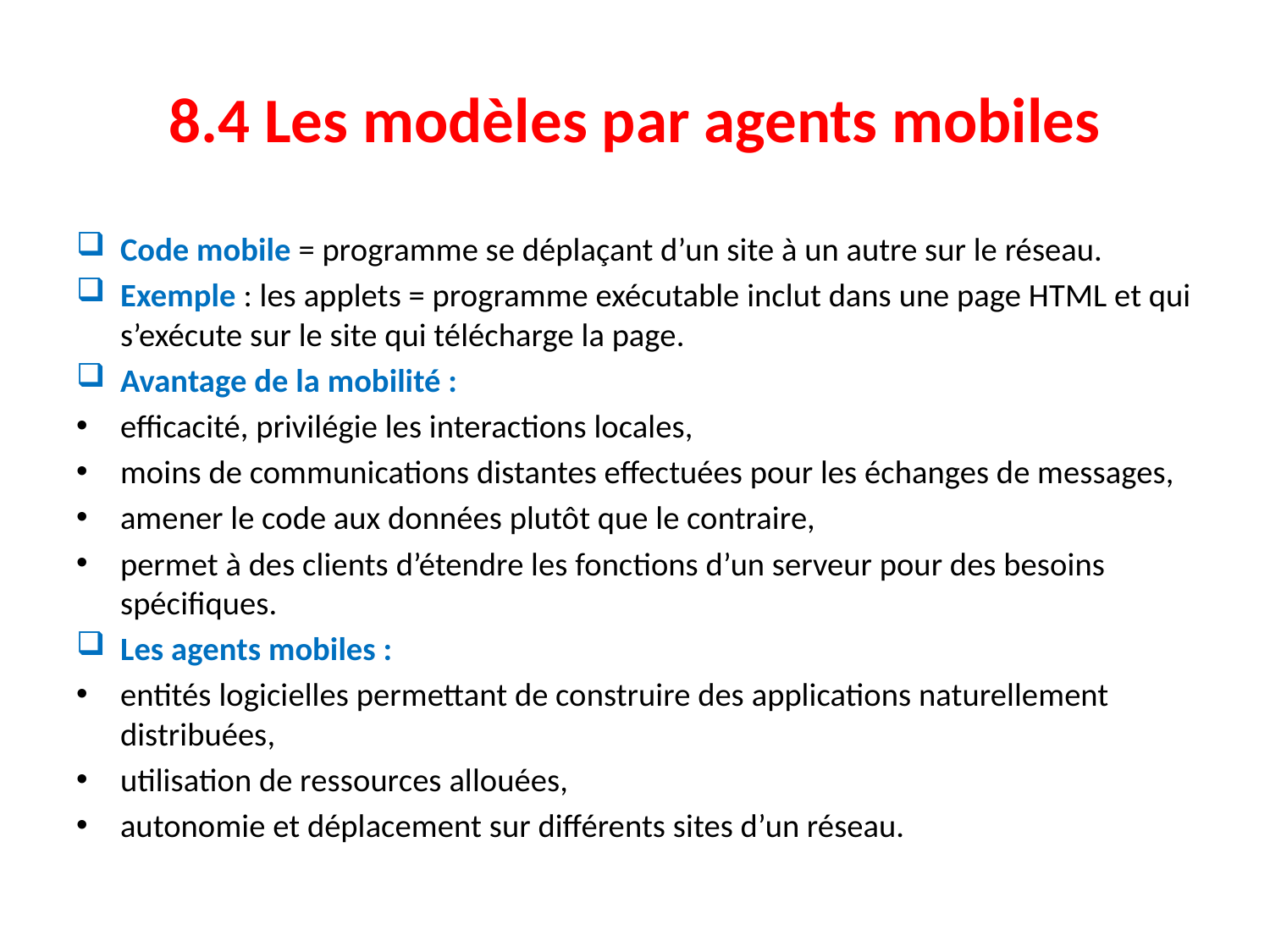

# 8.4 Les modèles par agents mobiles
Code mobile = programme se déplaçant d’un site à un autre sur le réseau.
Exemple : les applets = programme exécutable inclut dans une page HTML et qui s’exécute sur le site qui télécharge la page.
Avantage de la mobilité :
efficacité, privilégie les interactions locales,
moins de communications distantes effectuées pour les échanges de messages,
amener le code aux données plutôt que le contraire,
permet à des clients d’étendre les fonctions d’un serveur pour des besoins spécifiques.
Les agents mobiles :
entités logicielles permettant de construire des applications naturellement distribuées,
utilisation de ressources allouées,
autonomie et déplacement sur différents sites d’un réseau.